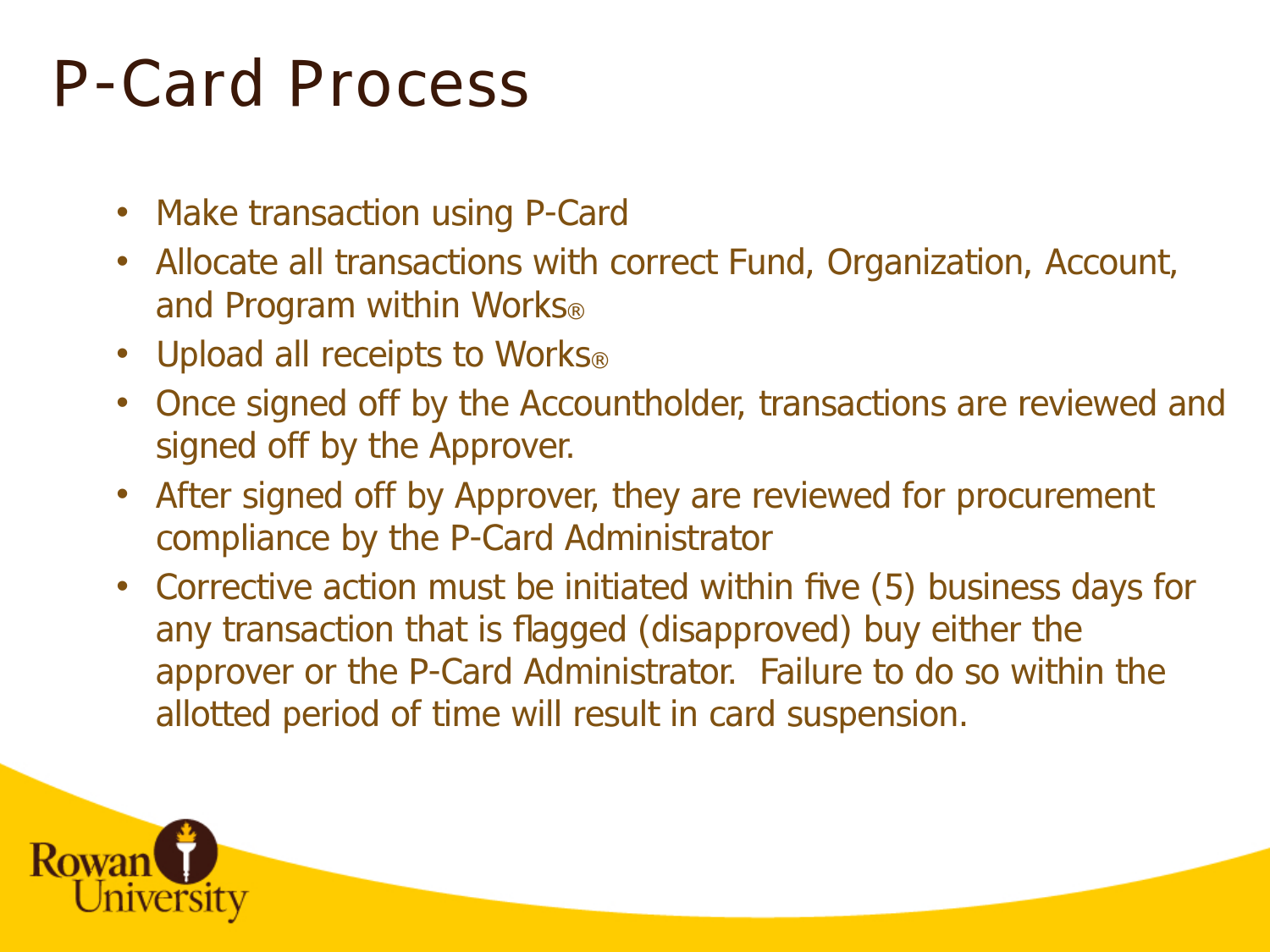

# P-Card Process
Make transaction using P-Card
Allocate all transactions with correct Fund, Organization, Account, and Program within Works®
Upload all receipts to Works®
Once signed off by the Accountholder, transactions are reviewed and signed off by the Approver.
After signed off by Approver, they are reviewed for procurement compliance by the P-Card Administrator
Corrective action must be initiated within five (5) business days for any transaction that is flagged (disapproved) buy either the approver or the P-Card Administrator.  Failure to do so within the allotted period of time will result in card suspension.